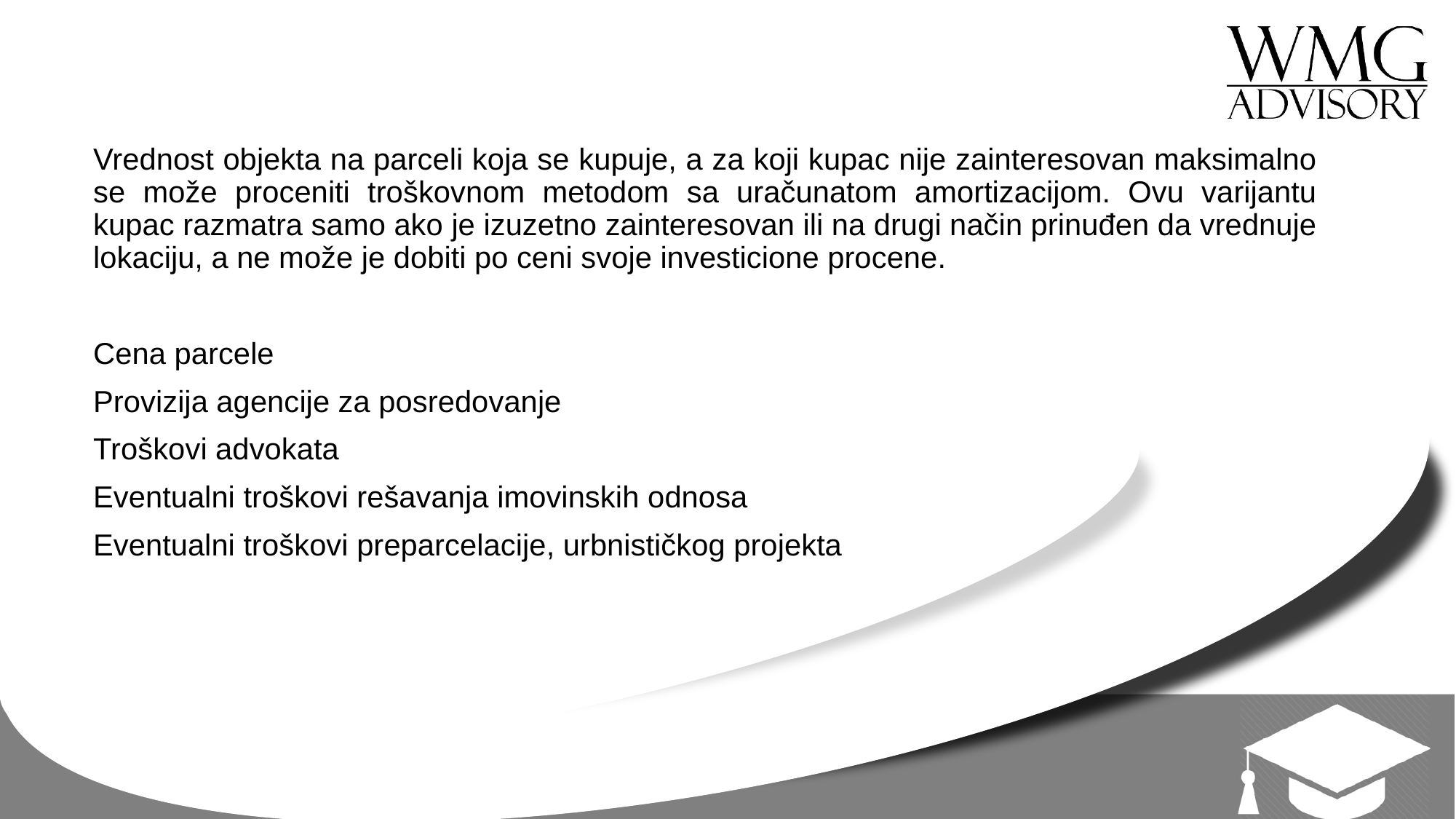

Vrednost objekta na parceli koja se kupuje, a za koji kupac nije zainteresovan maksimalno se može proceniti troškovnom metodom sa uračunatom amortizacijom. Ovu varijantu kupac razmatra samo ako je izuzetno zainteresovan ili na drugi način prinuđen da vrednuje lokaciju, a ne može je dobiti po ceni svoje investicione procene.

Cena parcele
Provizija agencije za posredovanje
Troškovi advokata
Eventualni troškovi rešavanja imovinskih odnosa
Eventualni troškovi preparcelacije, urbnističkog projekta